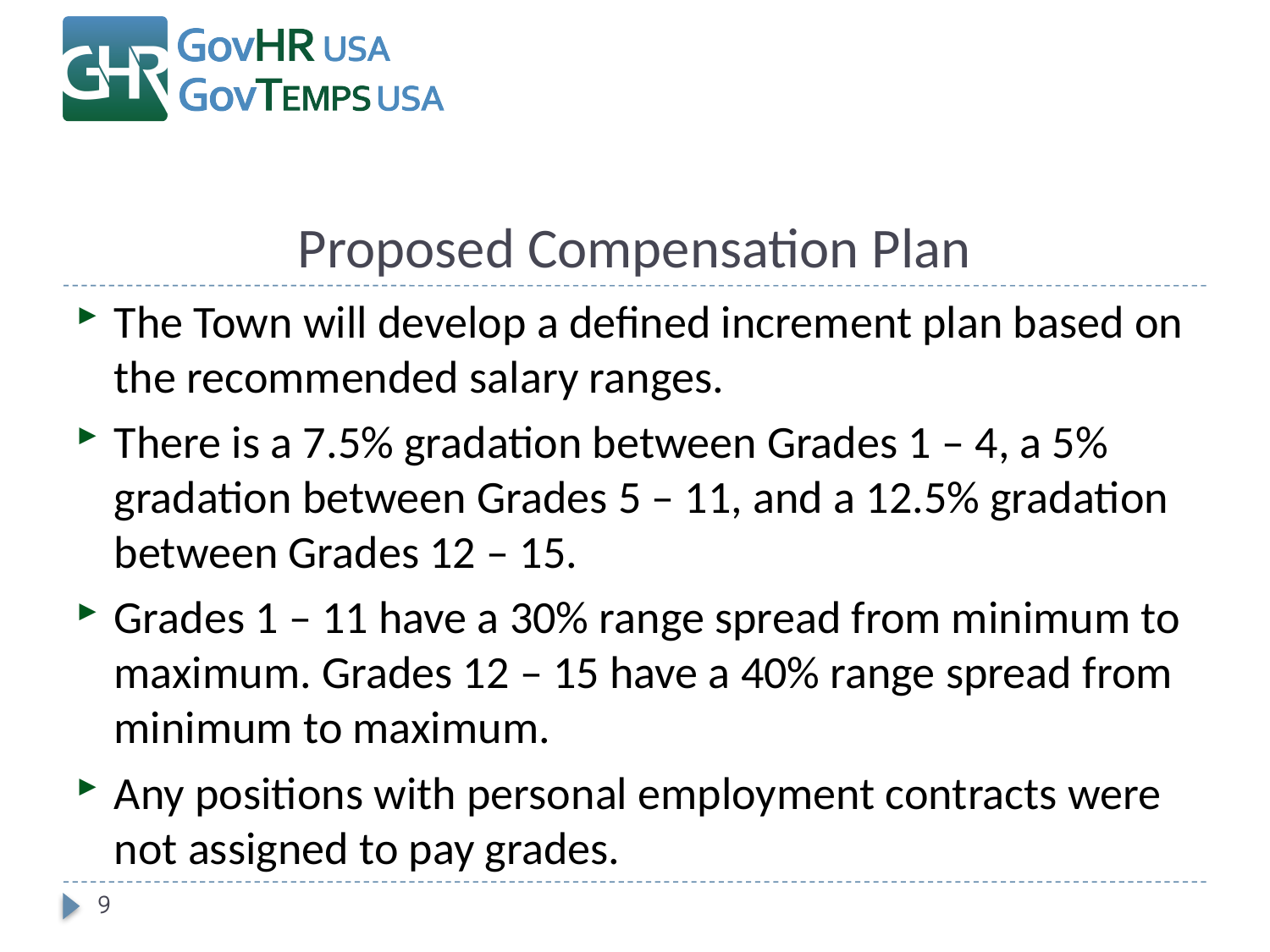

# Proposed Compensation Plan
The Town will develop a defined increment plan based on the recommended salary ranges.
There is a 7.5% gradation between Grades 1 – 4, a 5% gradation between Grades 5 – 11, and a 12.5% gradation between Grades 12 – 15.
Grades 1 – 11 have a 30% range spread from minimum to maximum. Grades 12 – 15 have a 40% range spread from minimum to maximum.
Any positions with personal employment contracts were not assigned to pay grades.

9